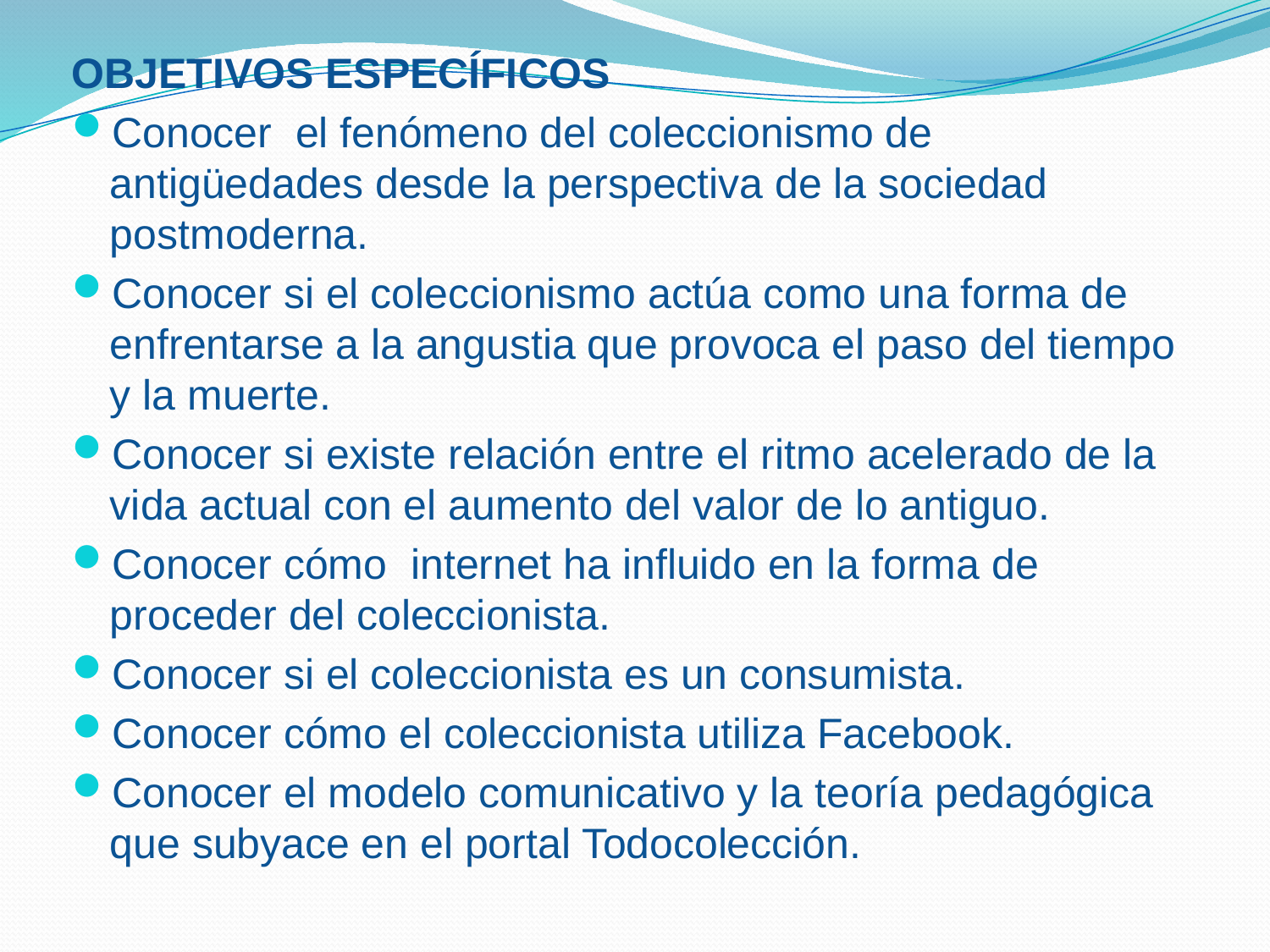

OBJETIVOS ESPECÍFICOS
Conocer  el fenómeno del coleccionismo de antigüedades desde la perspectiva de la sociedad postmoderna.
Conocer si el coleccionismo actúa como una forma de enfrentarse a la angustia que provoca el paso del tiempo y la muerte.
Conocer si existe relación entre el ritmo acelerado de la vida actual con el aumento del valor de lo antiguo.
Conocer cómo  internet ha influido en la forma de proceder del coleccionista.
Conocer si el coleccionista es un consumista.
Conocer cómo el coleccionista utiliza Facebook.
Conocer el modelo comunicativo y la teoría pedagógica que subyace en el portal Todocolección.